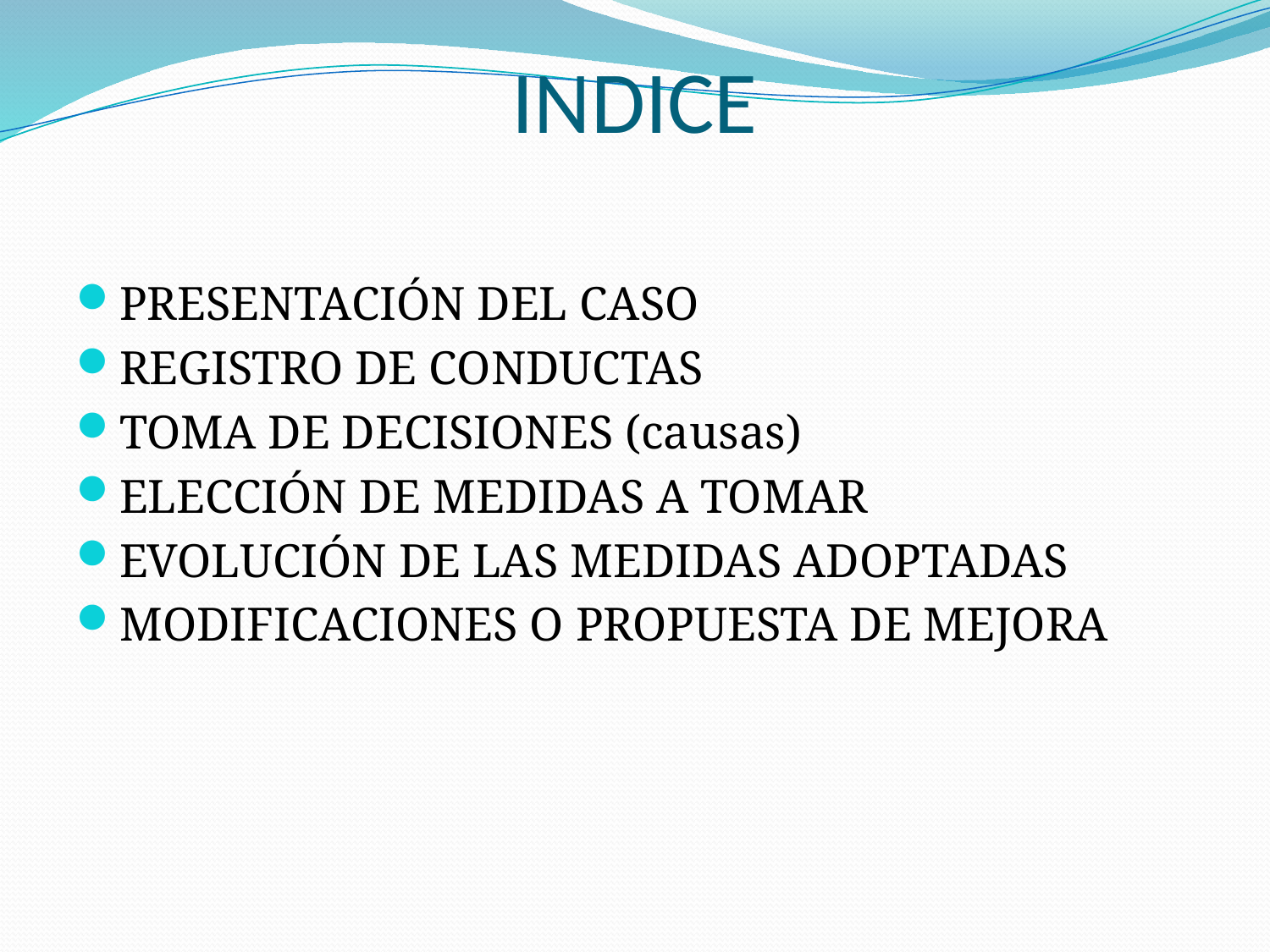

# INDICE
PRESENTACIÓN DEL CASO
REGISTRO DE CONDUCTAS
TOMA DE DECISIONES (causas)
ELECCIÓN DE MEDIDAS A TOMAR
EVOLUCIÓN DE LAS MEDIDAS ADOPTADAS
MODIFICACIONES O PROPUESTA DE MEJORA